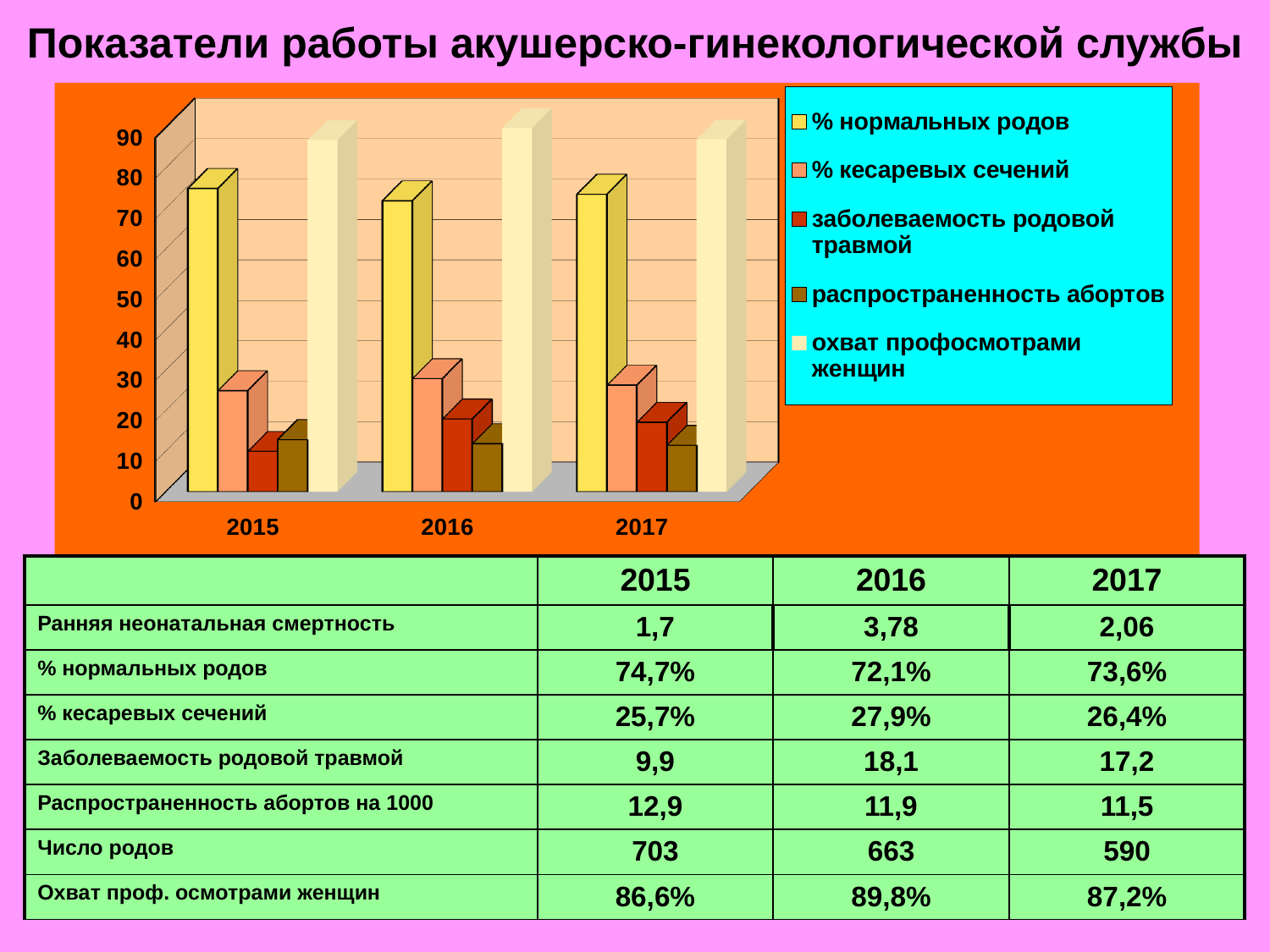

# Показатели работы акушерско-гинекологической службы

[unsupported chart]

|  | 2015 | 2016 | 2017 |
| --- | --- | --- | --- |
| Ранняя неонатальная смертность | 1,7 | 3,78 | 2,06 |
| % нормальных родов | 74,7% | 72,1% | 73,6% |
| % кесаревых сечений | 25,7% | 27,9% | 26,4% |
| Заболеваемость родовой травмой | 9,9 | 18,1 | 17,2 |
| Распространенность абортов на 1000 | 12,9 | 11,9 | 11,5 |
| Число родов | 703 | 663 | 590 |
| Охват проф. осмотрами женщин | 86,6% | 89,8% | 87,2% |